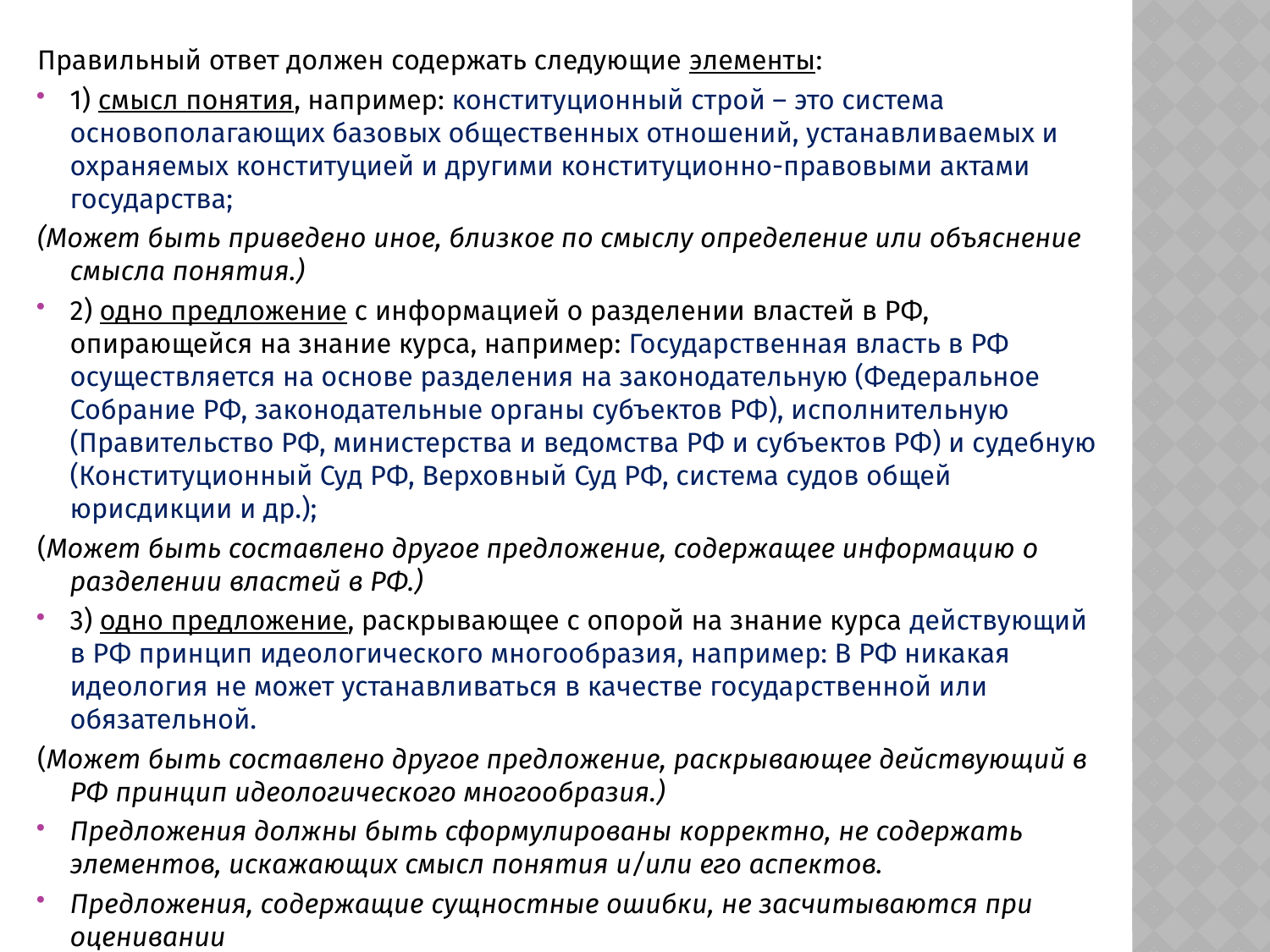

Правильный ответ должен содержать следующие элементы:
1) смысл понятия, например: конституционный строй – это система основополагающих базовых общественных отношений, устанавливаемых и охраняемых конституцией и другими конституционно-правовыми актами государства;
(Может быть приведено иное, близкое по смыслу определение или объяснение смысла понятия.)
2) одно предложение с информацией о разделении властей в РФ, опирающейся на знание курса, например: Государственная власть в РФ осуществляется на основе разделения на законодательную (Федеральное Собрание РФ, законодательные органы субъектов РФ), исполнительную (Правительство РФ, министерства и ведомства РФ и субъектов РФ) и судебную (Конституционный Суд РФ, Верховный Суд РФ, система судов общей юрисдикции и др.);
(Может быть составлено другое предложение, содержащее информацию о разделении властей в РФ.)
3) одно предложение, раскрывающее с опорой на знание курса действующий в РФ принцип идеологического многообразия, например: В РФ никакая идеология не может устанавливаться в качестве государственной или обязательной.
(Может быть составлено другое предложение, раскрывающее действующий в РФ принцип идеологического многообразия.)
Предложения должны быть сформулированы корректно, не содержать элементов, искажающих смысл понятия и/или его аспектов.
Предложения, содержащие сущностные ошибки, не засчитываются при оценивании